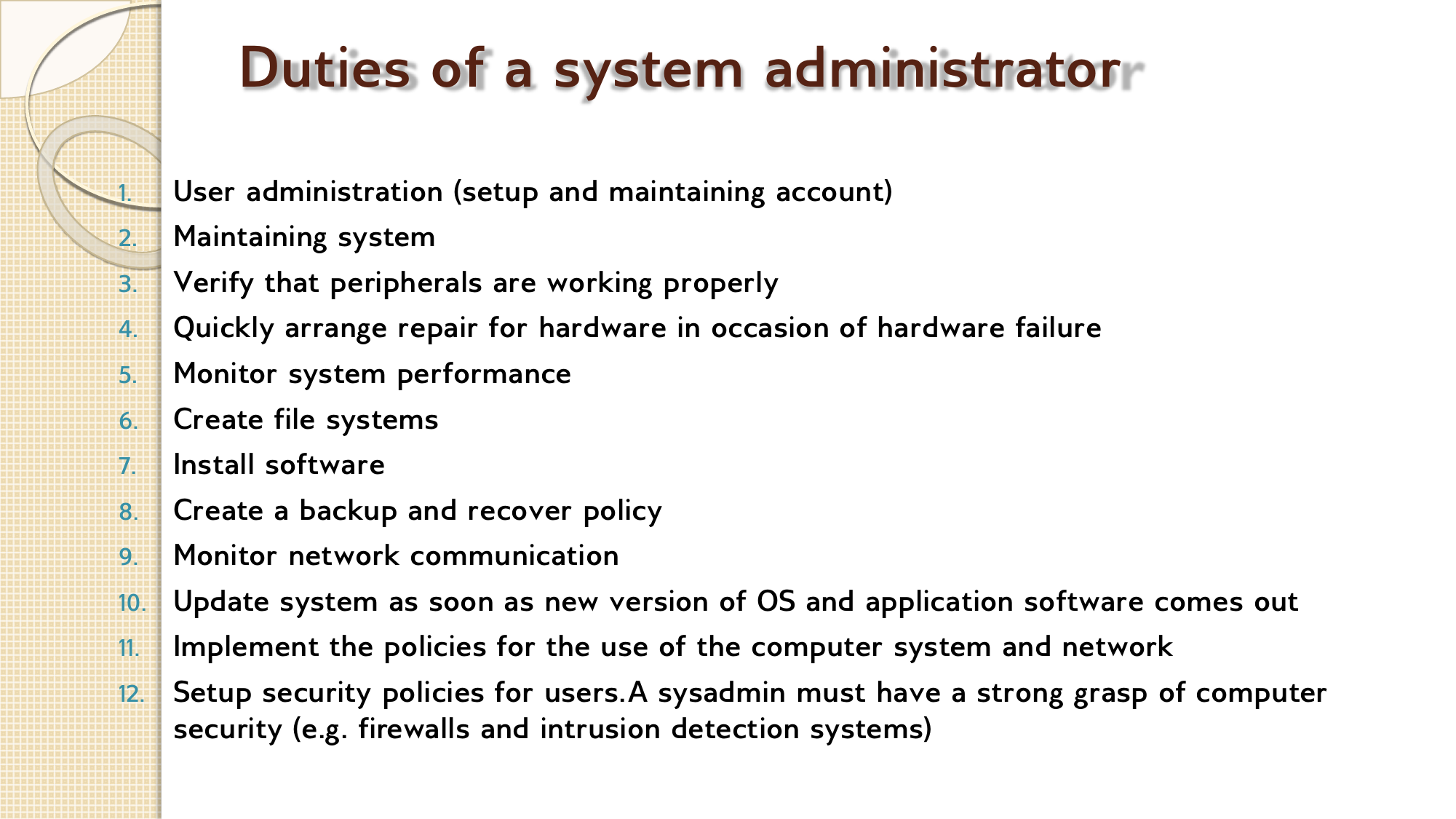

# Duties of a system administrator

User administration (setup and maintaining account)

Maintaining system

Verify that peripherals are working properly

Quickly arrange repair for hardware in occasion of hardware failure

Monitor system performance

Create file systems

Install software

Create a backup and recover policy

Monitor network communication

Update system as soon as new version of OS and application software comes out

Implement the policies for the use of the computer system and network

Setup security policies for users.A sysadmin must have a strong grasp of computer security (e.g. firewalls and intrusion detection systems)